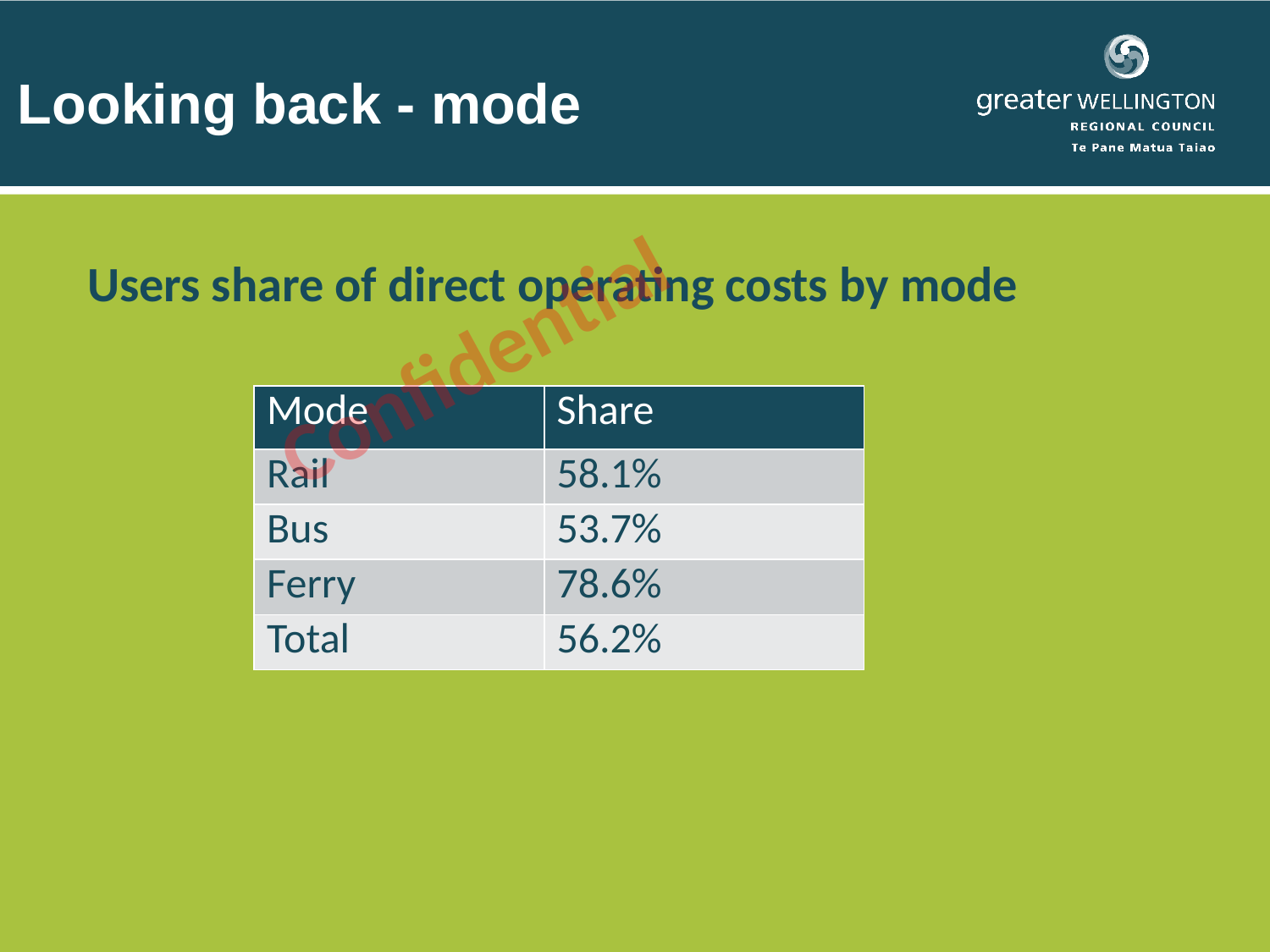

# Looking back - mode
Users share of direct operating costs by mode
Confidential
| Mode | Share |
| --- | --- |
| Rail | 58.1% |
| Bus | 53.7% |
| Ferry | 78.6% |
| Total | 56.2% |